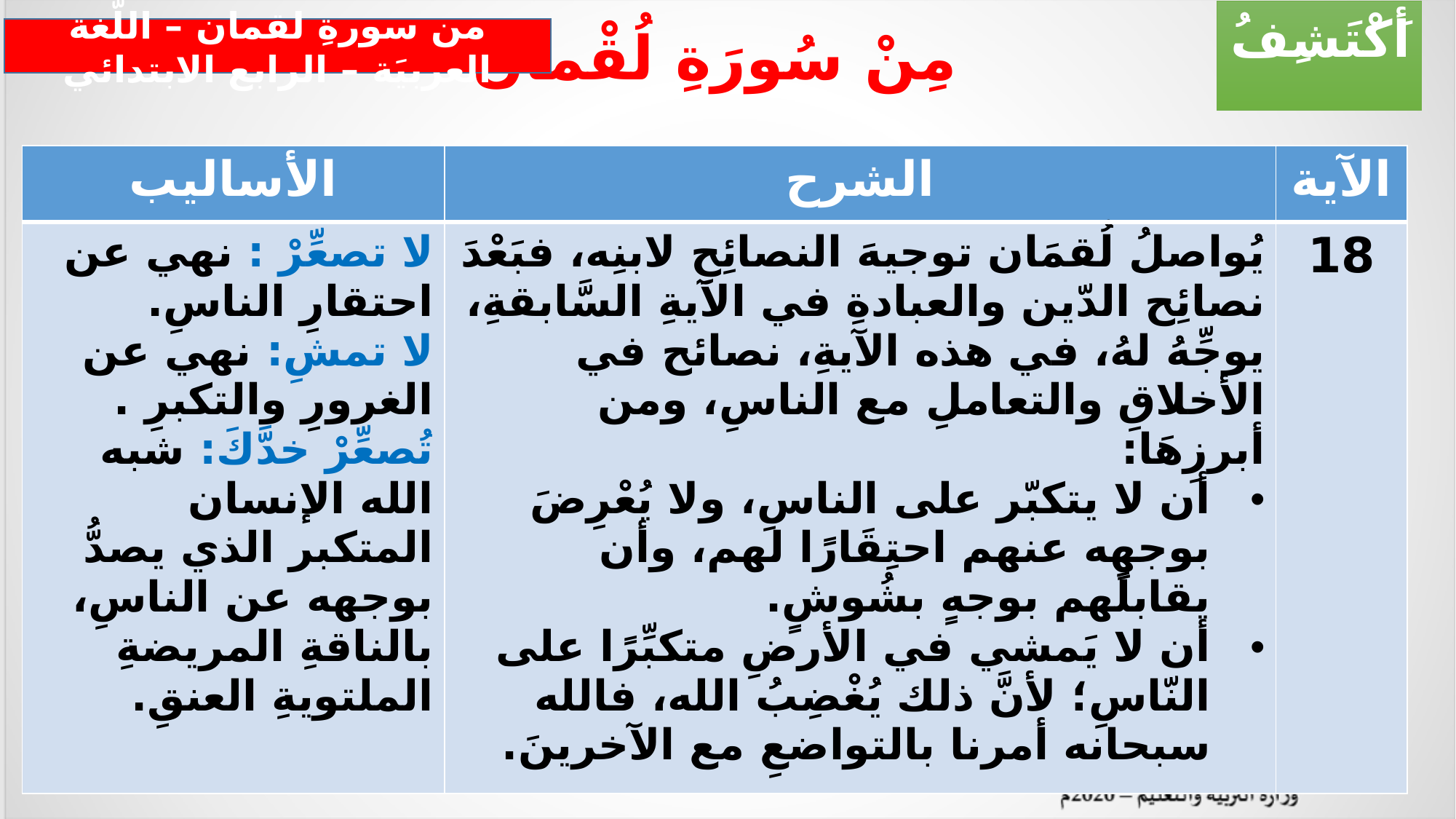

أَكْتَشِفُ
مِنْ سُورَةِ لُقْمان

من سورةِ لقمان – اللّغة العربيَة – الرابع الابتدائي
| الأساليب | الشرح | الآية |
| --- | --- | --- |
| لا تصعِّرْ : نهي عن احتقارِ الناسِ. لا تمشِ: نهي عن الغرورِ والتكبرِ . تُصعِّرْ خدَّكَ: شبه الله الإنسان المتكبر الذي يصدُّ بوجهه عن الناسِ، بالناقةِ المريضةِ الملتويةِ العنقِ. | يُواصلُ لُقمَان توجيهَ النصائِحِ لابنِه، فبَعْدَ نصائِح الدّين والعبادةِ في الآيةِ السَّابقةِ، يوجِّهُ لهُ، في هذه الآيةِ، نصائح في الأخلاقِ والتعاملِ مع الناسِ، ومن أبرزِهَا: أن لا يتكبّر على الناسِ، ولا يُعْرِضَ بوجهِه عنهم احتِقَارًا لهم، وأن يقابلَهم بوجهٍ بشُوشٍ. أن لا يَمشي في الأرضِ متكبِّرًا على النّاسِ؛ لأنَّ ذلك يُغْضِبُ الله، فالله سبحانه أمرنا بالتواضعِ مع الآخرينَ. | 18 |